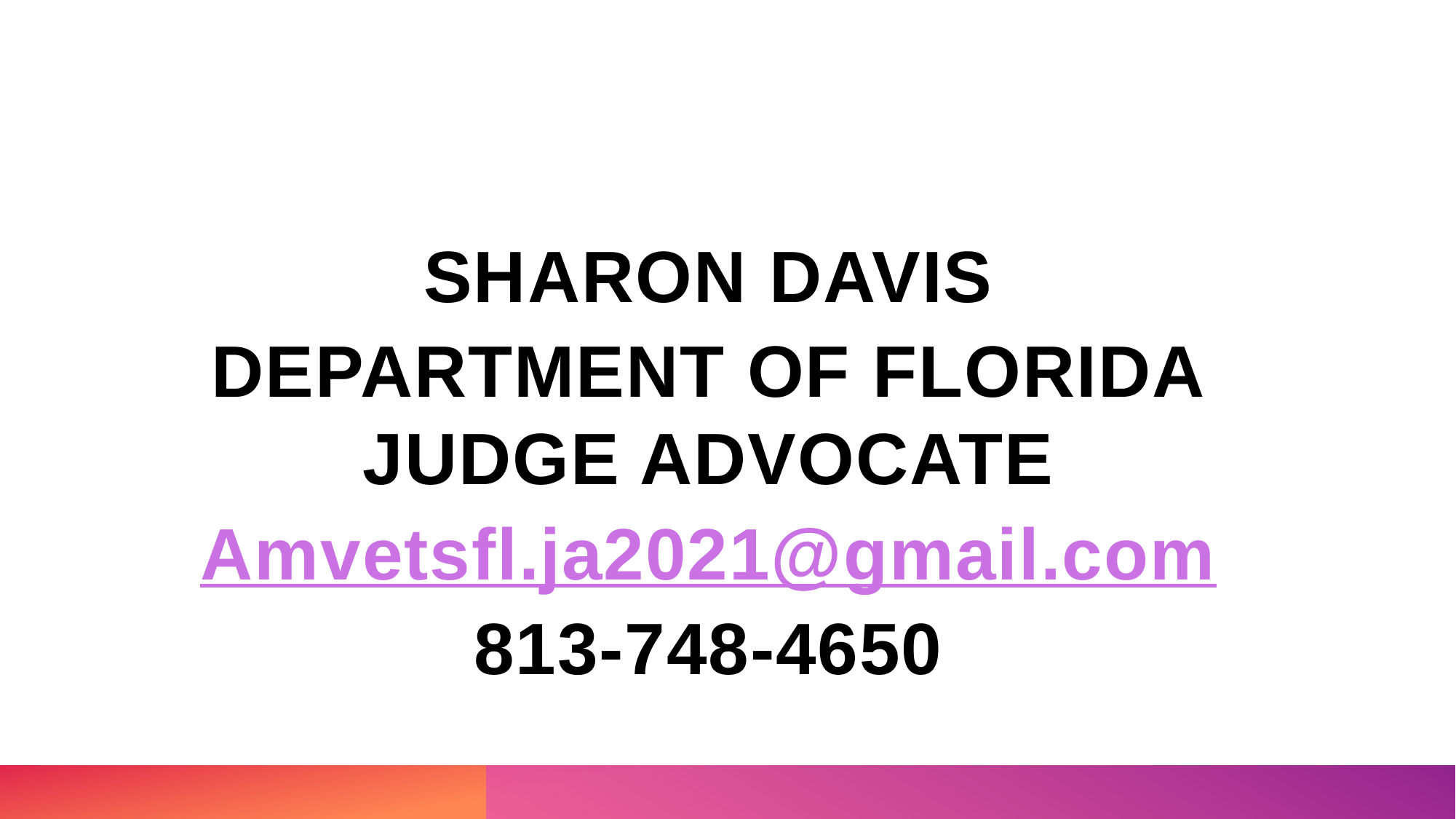

SHARON DAVIS
DEPARTMENT OF FLORIDA JUDGE ADVOCATE
Amvetsfl.ja2021@gmail.com
813-748-4650